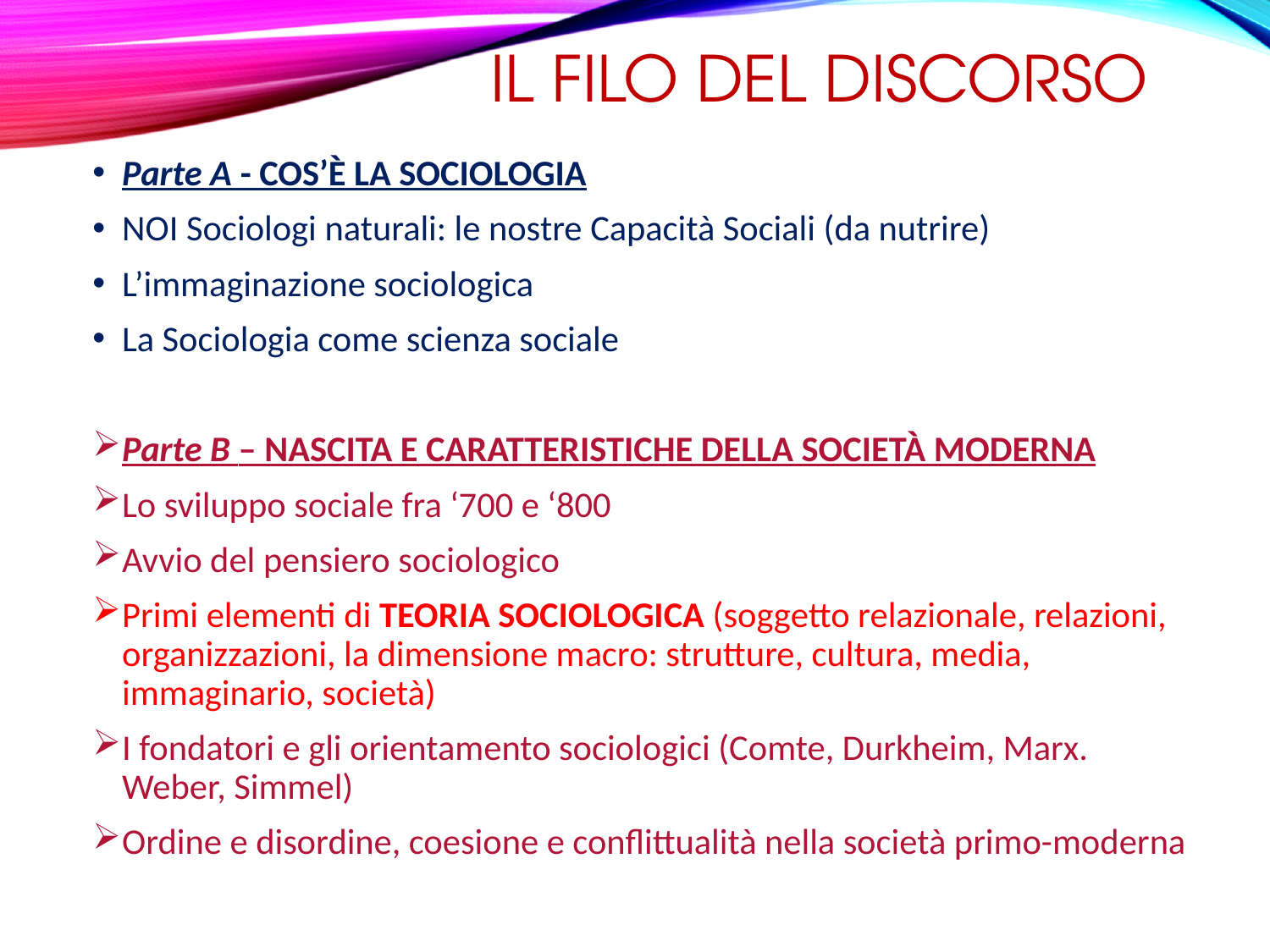

# Il filo del discorso
Parte A - COS’È LA SOCIOLOGIA
NOI Sociologi naturali: le nostre Capacità Sociali (da nutrire)
L’immaginazione sociologica
La Sociologia come scienza sociale

Parte B – NASCITA E CARATTERISTICHE DELLA SOCIETÀ MODERNA
Lo sviluppo sociale fra ‘700 e ‘800
Avvio del pensiero sociologico
Primi elementi di TEORIA SOCIOLOGICA (soggetto relazionale, relazioni, organizzazioni, la dimensione macro: strutture, cultura, media, immaginario, società)
I fondatori e gli orientamento sociologici (Comte, Durkheim, Marx. Weber, Simmel)
Ordine e disordine, coesione e conflittualità nella società primo-moderna